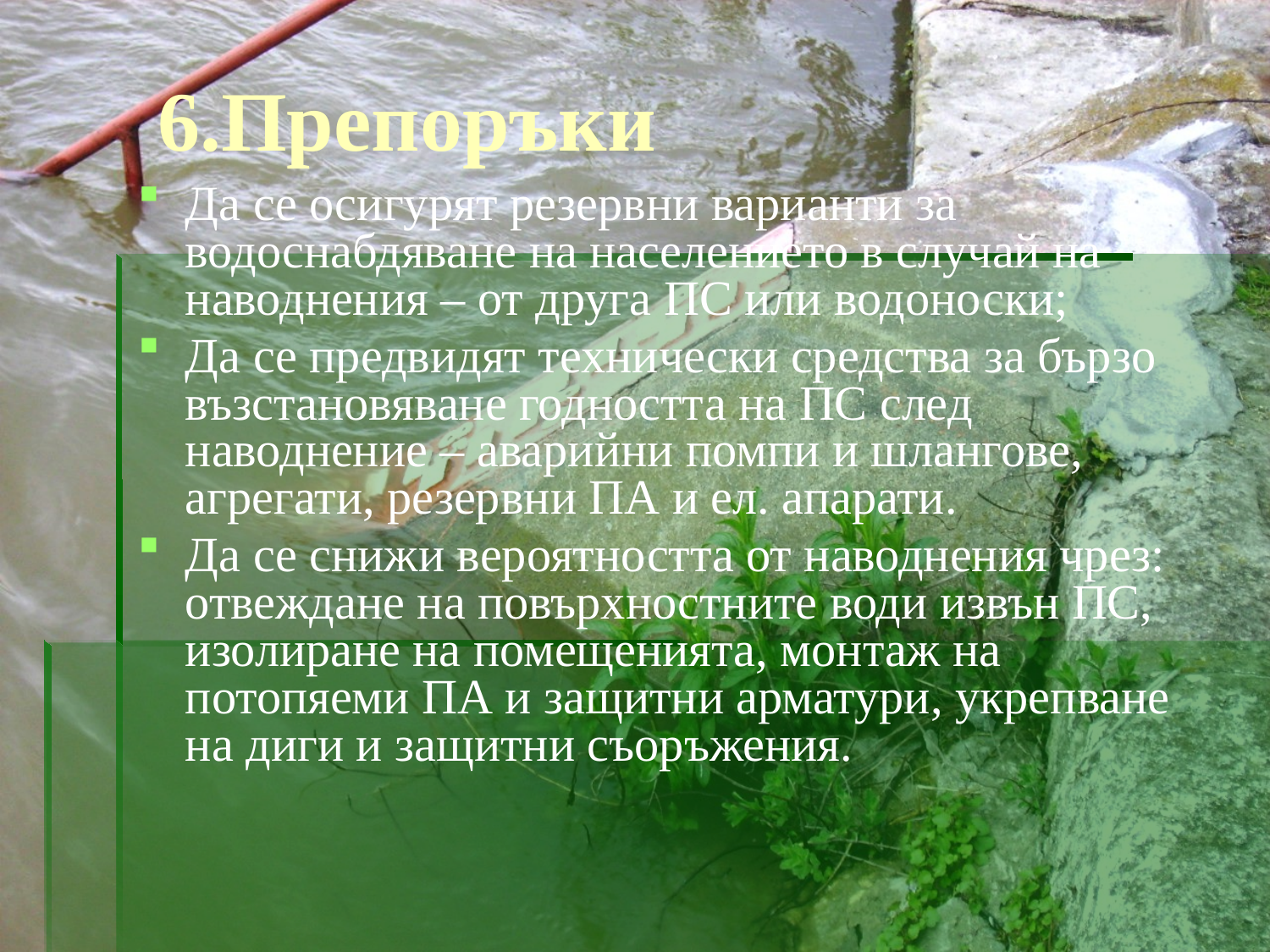

# 6.Препоръки
Да се осигурят резервни варианти за водоснабдяване на населението в случай на наводнения – от друга ПС или водоноски;
Да се предвидят технически средства за бързо възстановяване годността на ПС след наводнение – аварийни помпи и шлангове, агрегати, резервни ПА и ел. апарати.
Да се снижи вероятността от наводнения чрез: отвеждане на повърхностните води извън ПС, изолиране на помещенията, монтаж на потопяеми ПА и защитни арматури, укрепване на диги и защитни съоръжения.